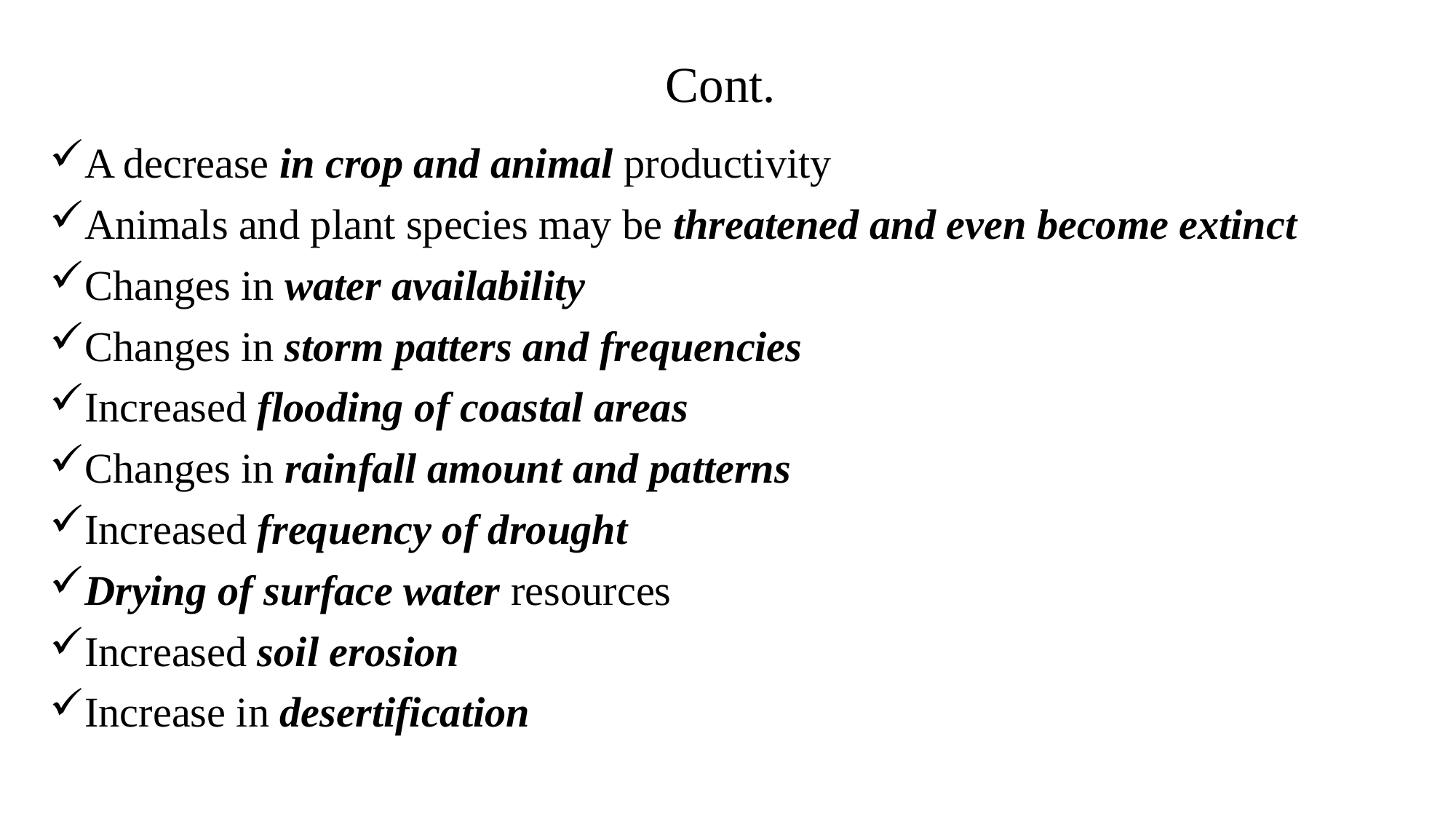

# Cont.
A decrease in crop and animal productivity
Animals and plant species may be threatened and even become extinct
Changes in water availability
Changes in storm patters and frequencies
Increased flooding of coastal areas
Changes in rainfall amount and patterns
Increased frequency of drought
Drying of surface water resources
Increased soil erosion
Increase in desertification